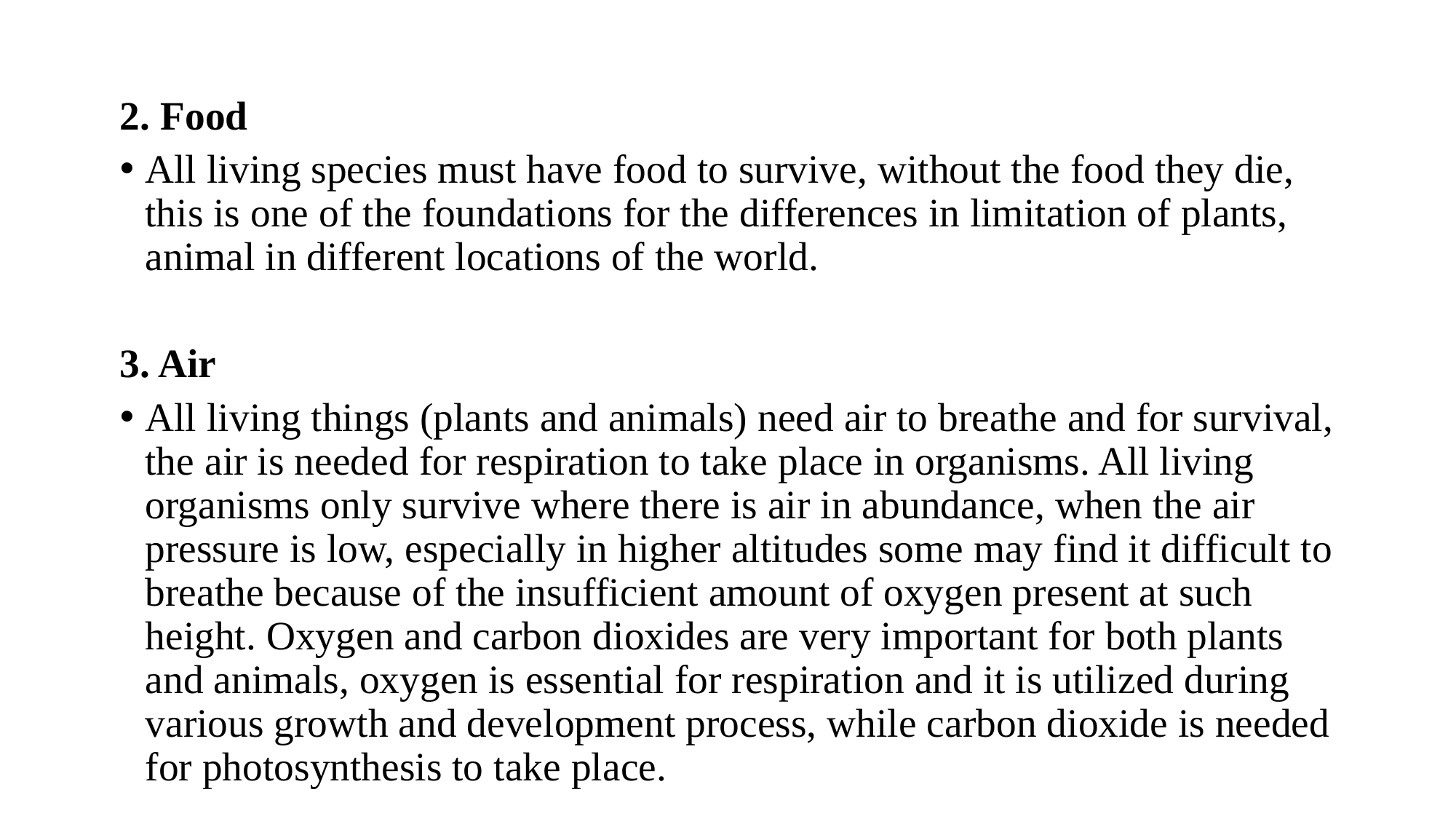

2. Food
All living species must have food to survive, without the food they die, this is one of the foundations for the differences in limitation of plants, animal in different locations of the world.

3. Air
All living things (plants and animals) need air to breathe and for survival, the air is needed for respiration to take place in organisms. All living organisms only survive where there is air in abundance, when the air pressure is low, especially in higher altitudes some may find it difficult to breathe because of the insufficient amount of oxygen present at such height. Oxygen and carbon dioxides are very important for both plants and animals, oxygen is essential for respiration and it is utilized during various growth and development process, while carbon dioxide is needed for photosynthesis to take place.